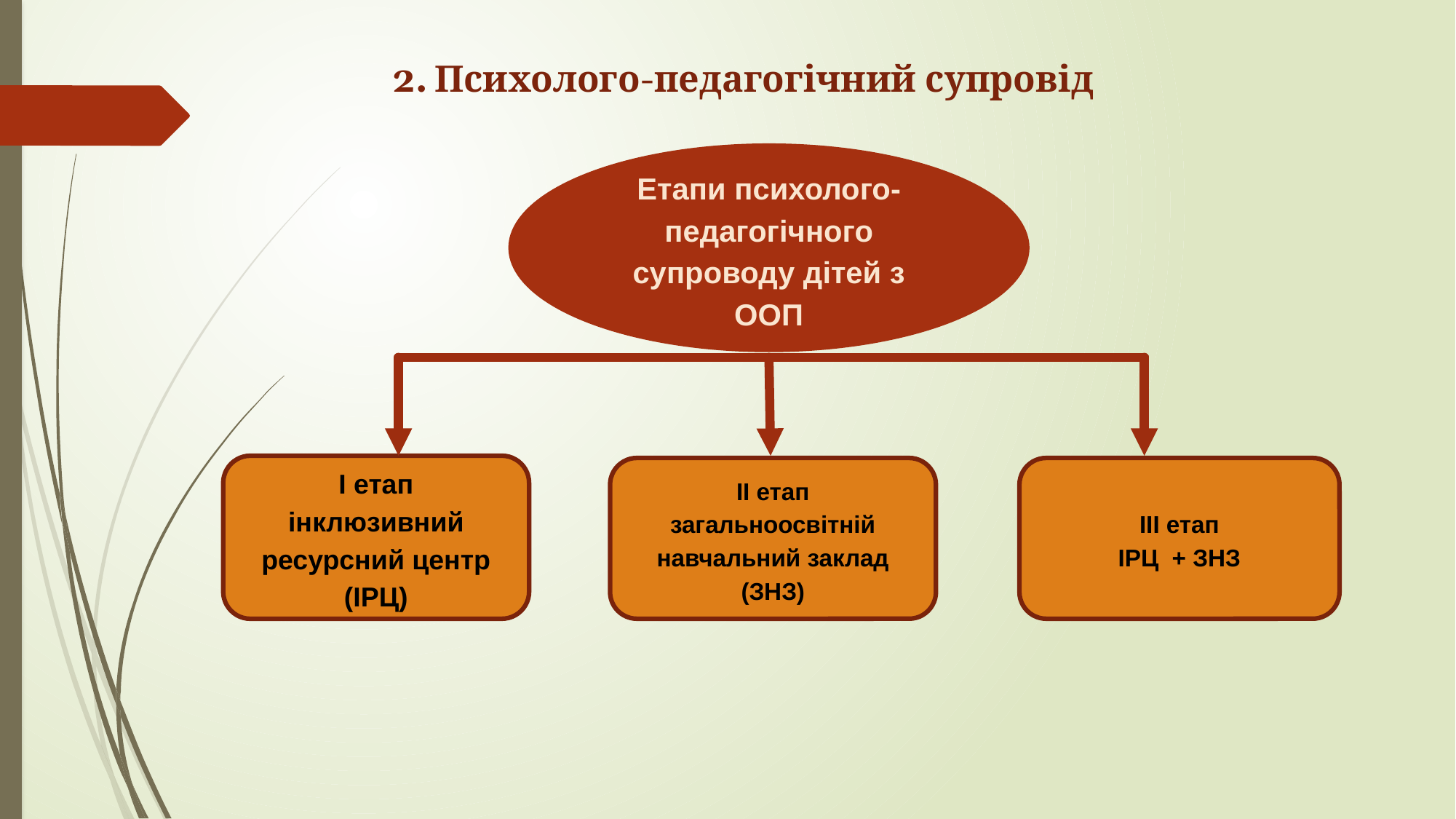

2. Психолого-педагогічний супровід
Етапи психолого-педагогічного супроводу дітей з ООП
І етап
інклюзивний ресурсний центр (ІРЦ)
ІІ етап
загальноосвітній навчальний заклад (ЗНЗ)
ІІІ етап
ІРЦ  + ЗНЗ